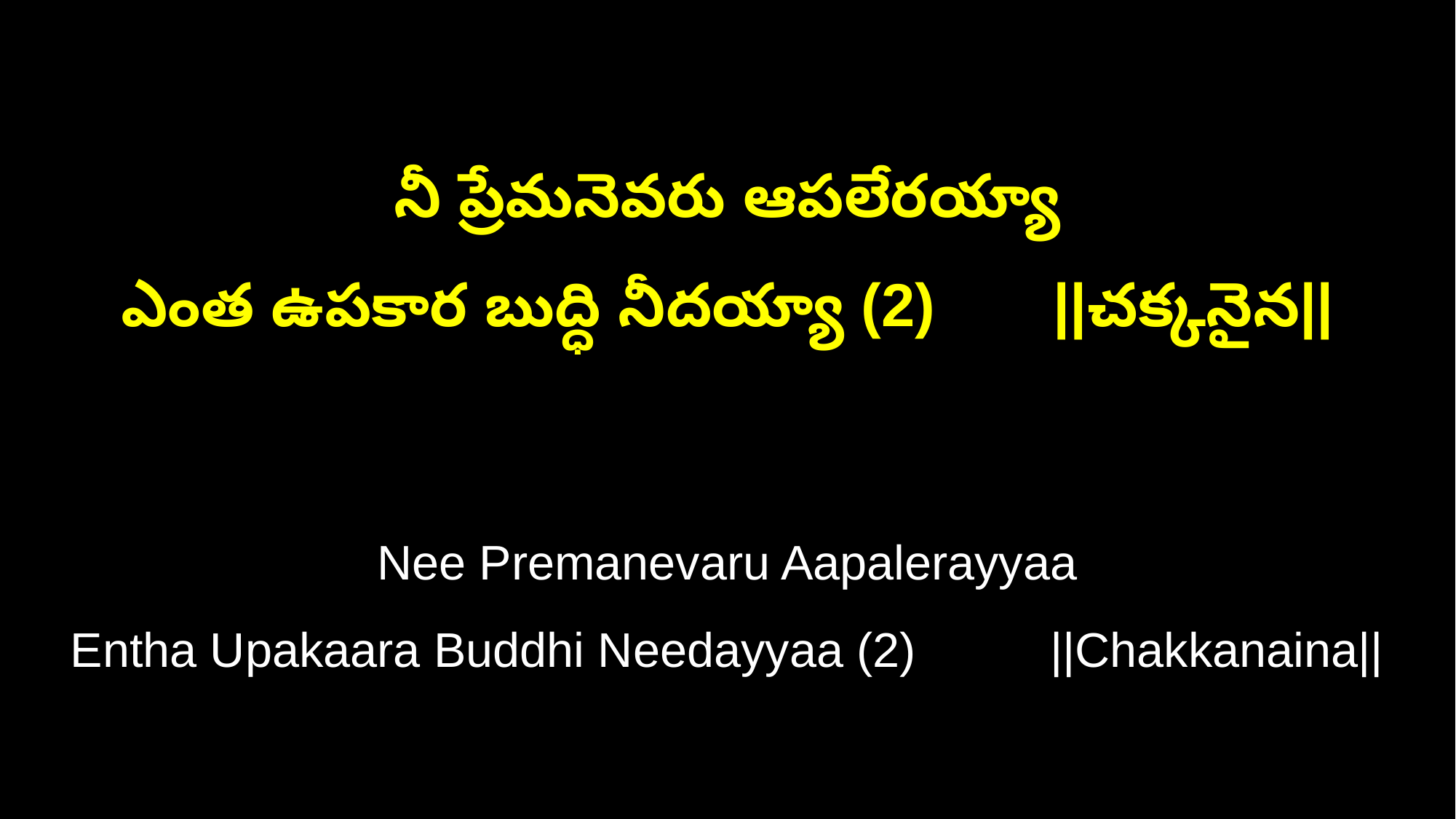

నీ ప్రేమనెవరు ఆపలేరయ్యా
ఎంత ఉపకార బుద్ధి నీదయ్యా (2)       ||చక్కనైన||
Nee Premanevaru Aapalerayyaa
Entha Upakaara Buddhi Needayyaa (2)          ||Chakkanaina||